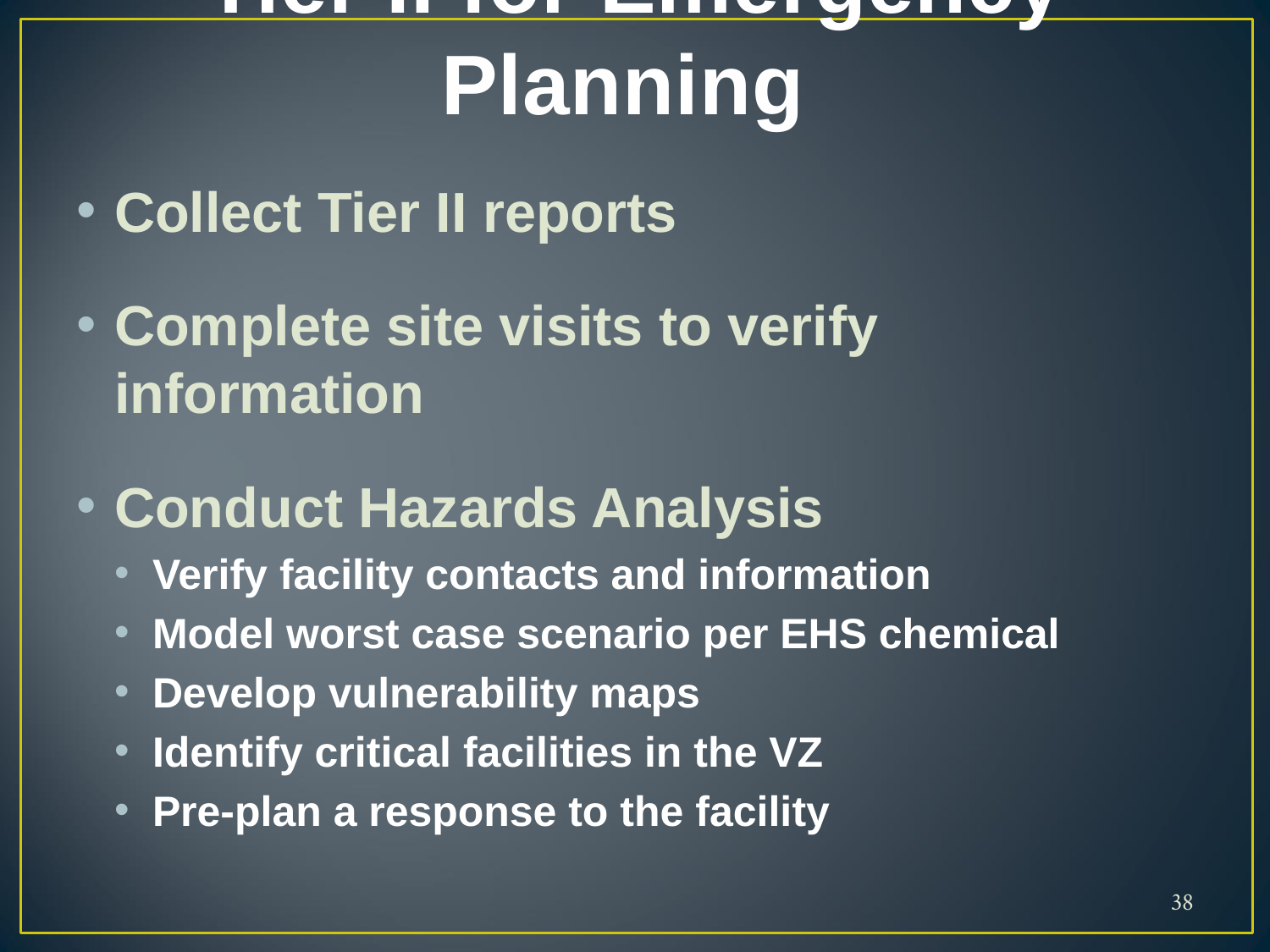

# Tier II for Emergency Planning
Collect Tier II reports

Complete site visits to verify information

Conduct Hazards Analysis
Verify facility contacts and information
Model worst case scenario per EHS chemical
Develop vulnerability maps
Identify critical facilities in the VZ
Pre-plan a response to the facility

38